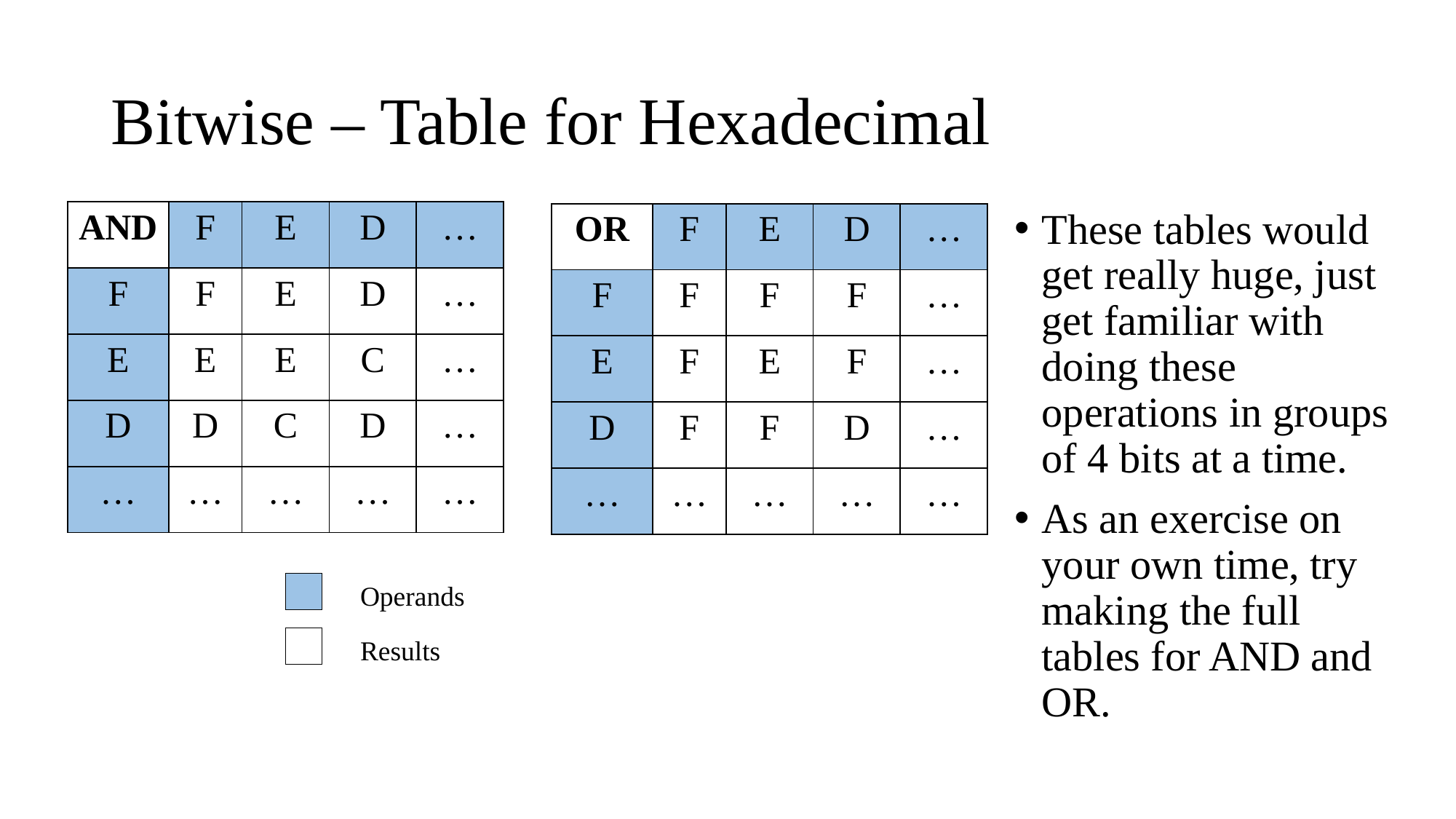

# Bitwise – Table for Hexadecimal
| AND | F | E | D | … |
| --- | --- | --- | --- | --- |
| F | F | E | D | … |
| E | E | E | C | … |
| D | D | C | D | … |
| … | … | … | … | … |
These tables would get really huge, just get familiar with doing these operations in groups of 4 bits at a time.
As an exercise on your own time, try making the full tables for AND and OR.
| OR | F | E | D | … |
| --- | --- | --- | --- | --- |
| F | F | F | F | … |
| E | F | E | F | … |
| D | F | F | D | … |
| … | … | … | … | … |

Operands

Results